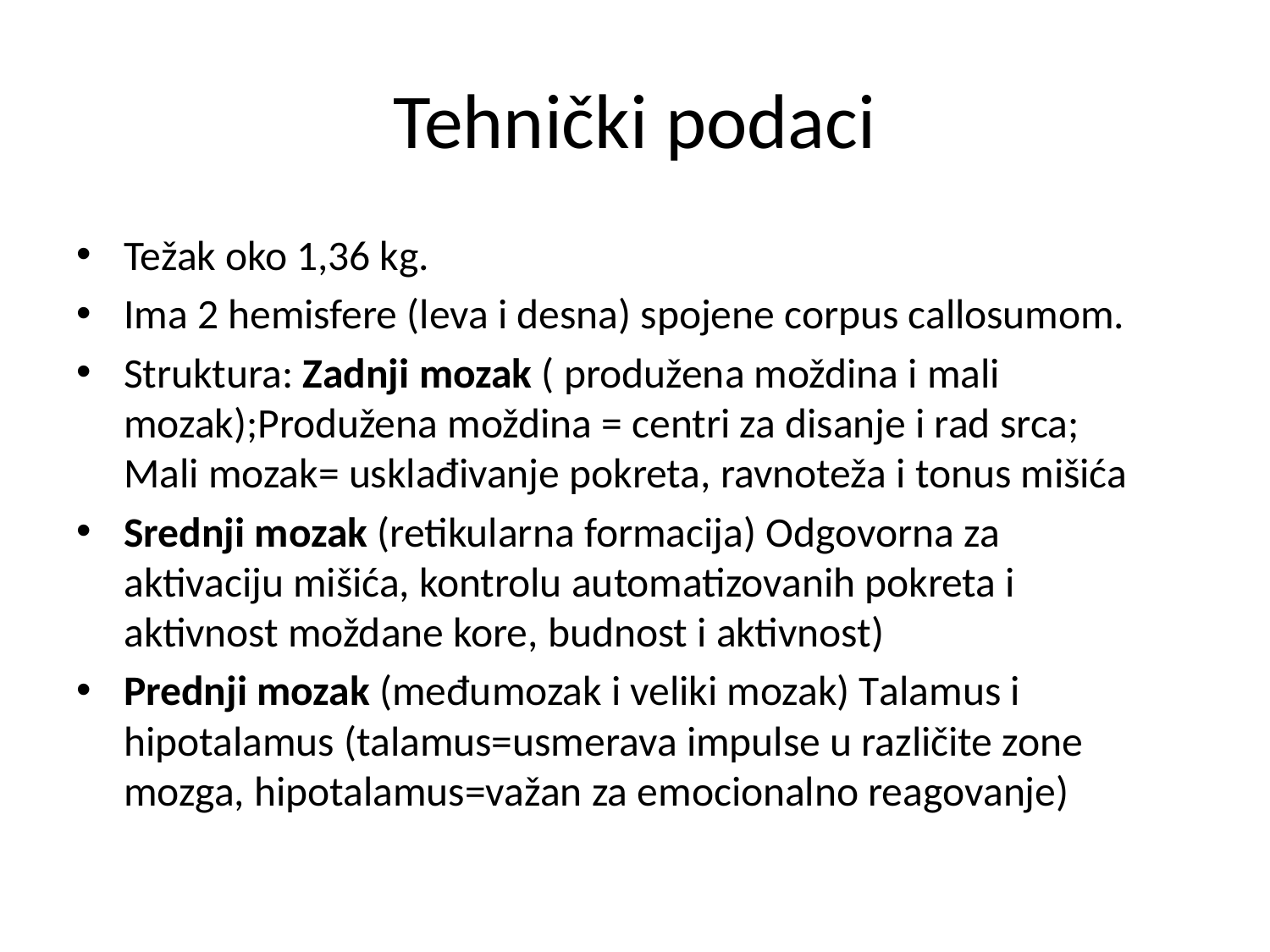

# Tehnički podaci
Težak oko 1,36 kg.
Ima 2 hemisfere (leva i desna) spojene corpus callosumom.
Struktura: Zadnji mozak ( produžena moždina i mali mozak);Produžena moždina = centri za disanje i rad srca; Mali mozak= usklađivanje pokreta, ravnoteža i tonus mišića
Srednji mozak (retikularna formacija) Odgovorna za aktivaciju mišića, kontrolu automatizovanih pokreta i aktivnost moždane kore, budnost i aktivnost)
Prednji mozak (međumozak i veliki mozak) Talamus i hipotalamus (talamus=usmerava impulse u različite zone mozga, hipotalamus=važan za emocionalno reagovanje)